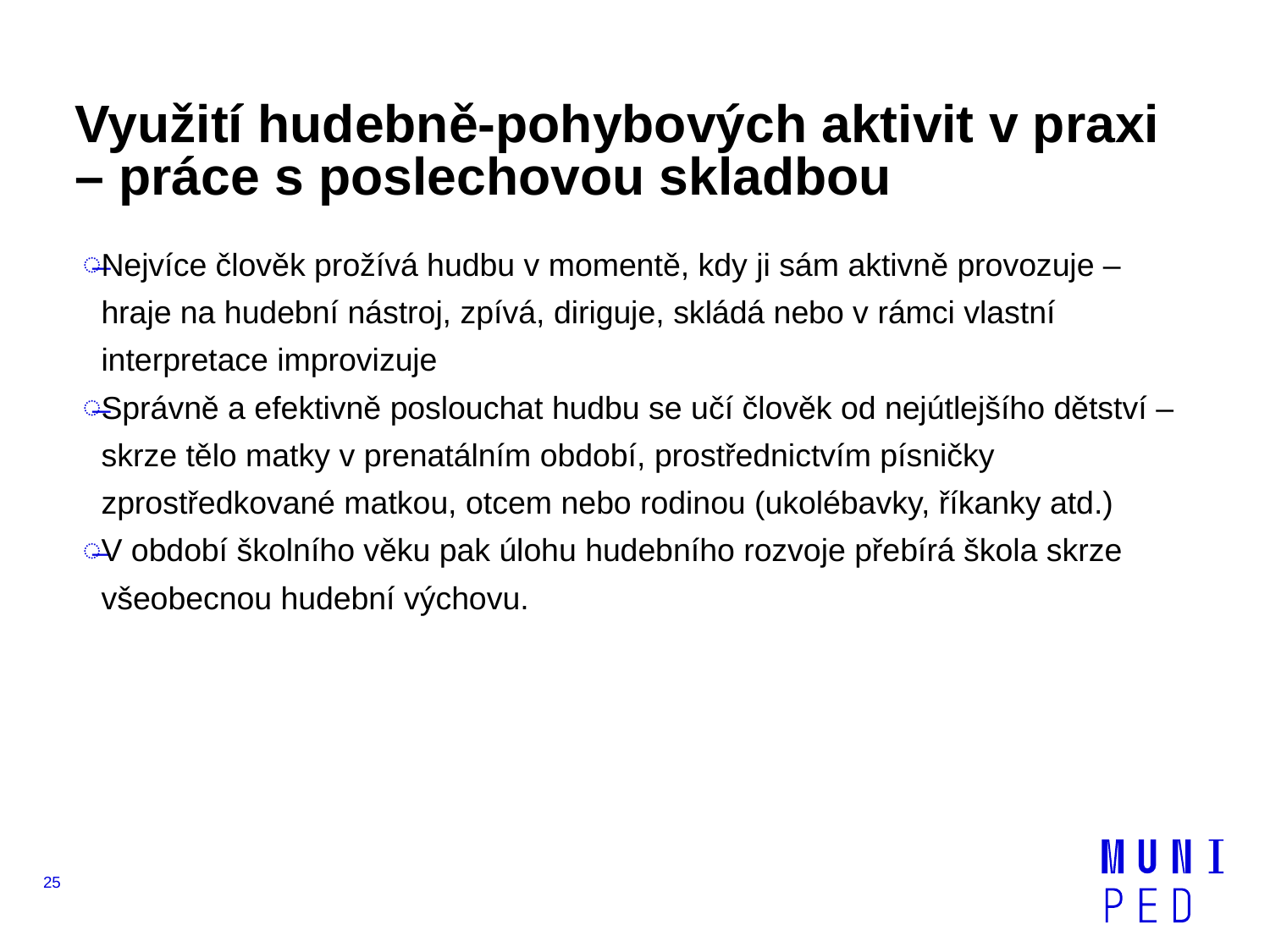

# Využití hudebně-pohybových aktivit v praxi – práce s poslechovou skladbou
Nejvíce člověk prožívá hudbu v momentě, kdy ji sám aktivně provozuje – hraje na hudební nástroj, zpívá, diriguje, skládá nebo v rámci vlastní interpretace improvizuje
Správně a efektivně poslouchat hudbu se učí člověk od nejútlejšího dětství – skrze tělo matky v prenatálním období, prostřednictvím písničky zprostředkované matkou, otcem nebo rodinou (ukolébavky, říkanky atd.)
V období školního věku pak úlohu hudebního rozvoje přebírá škola skrze všeobecnou hudební výchovu.
25